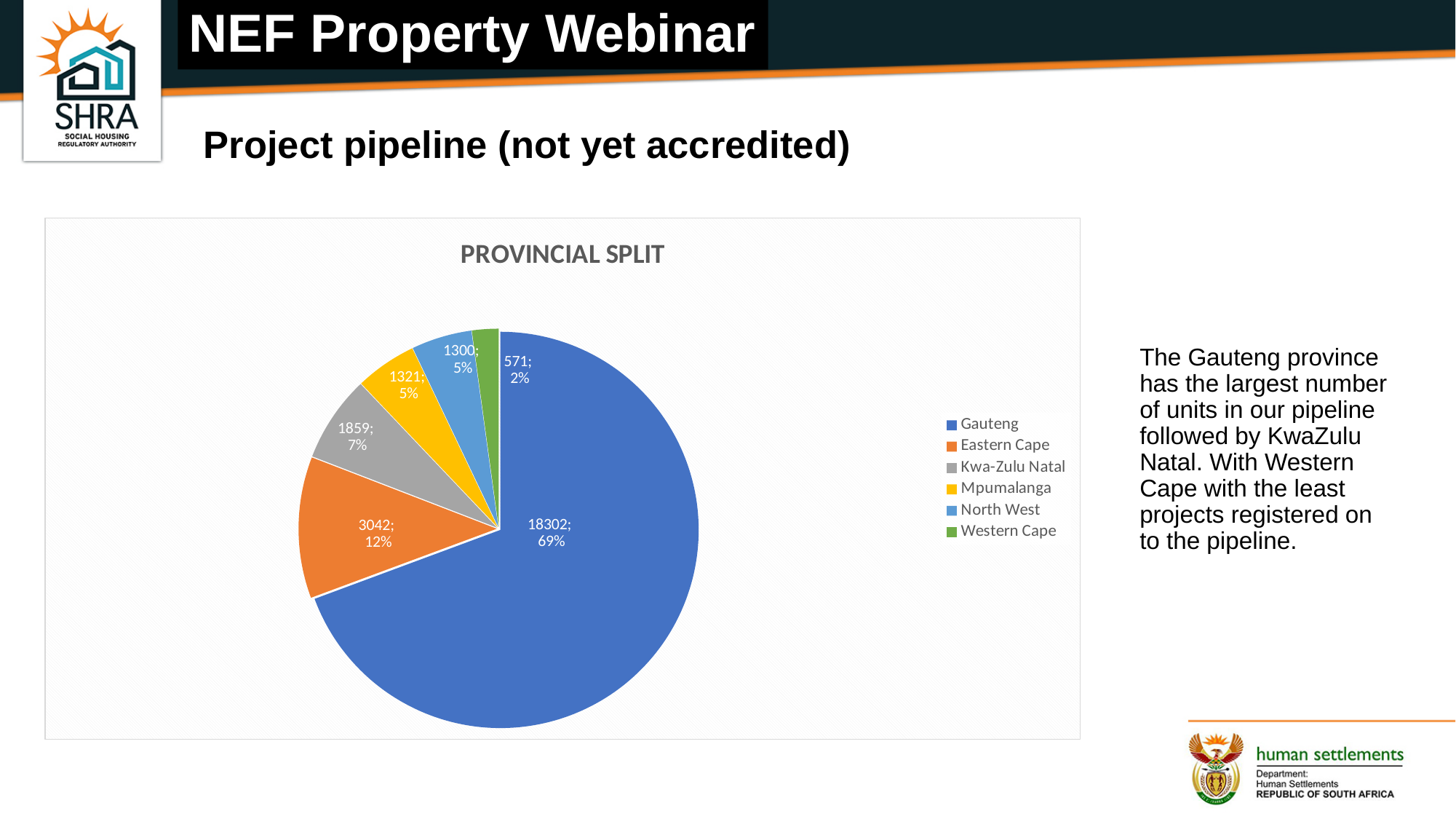

NEF Property Webinar
# Project pipeline (not yet accredited)

### Chart: PROVINCIAL SPLIT

| Category | Total |
|---|---|
| Gauteng | 18302.0 |
| Eastern Cape | 3042.0 |
| Kwa-Zulu Natal | 1859.0 |
| Mpumalanga | 1321.0 |
| North West | 1300.0 |
| Western Cape | 571.0 |
The Gauteng province has the largest number of units in our pipeline followed by KwaZulu Natal. With Western Cape with the least projects registered on to the pipeline.